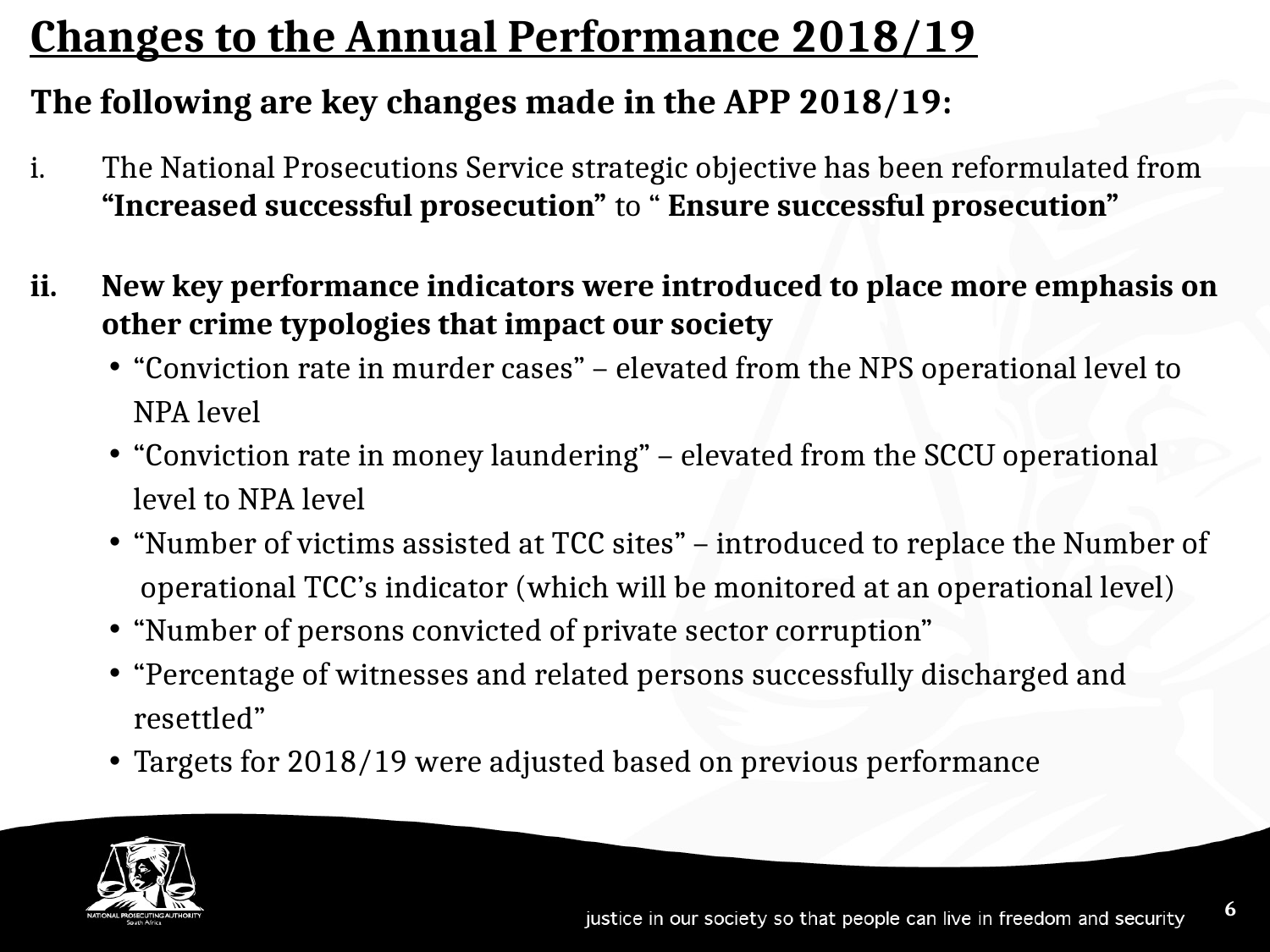

Changes to the Annual Performance 2018/19
The following are key changes made in the APP 2018/19:

The National Prosecutions Service strategic objective has been reformulated from “Increased successful prosecution” to “ Ensure successful prosecution”

New key performance indicators were introduced to place more emphasis on other crime typologies that impact our society
“Conviction rate in murder cases” – elevated from the NPS operational level to NPA level
“Conviction rate in money laundering” – elevated from the SCCU operational level to NPA level
“Number of victims assisted at TCC sites” – introduced to replace the Number of   operational TCC’s indicator (which will be monitored at an operational level)
“Number of persons convicted of private sector corruption”
“Percentage of witnesses and related persons successfully discharged and resettled”
Targets for 2018/19 were adjusted based on previous performance
6